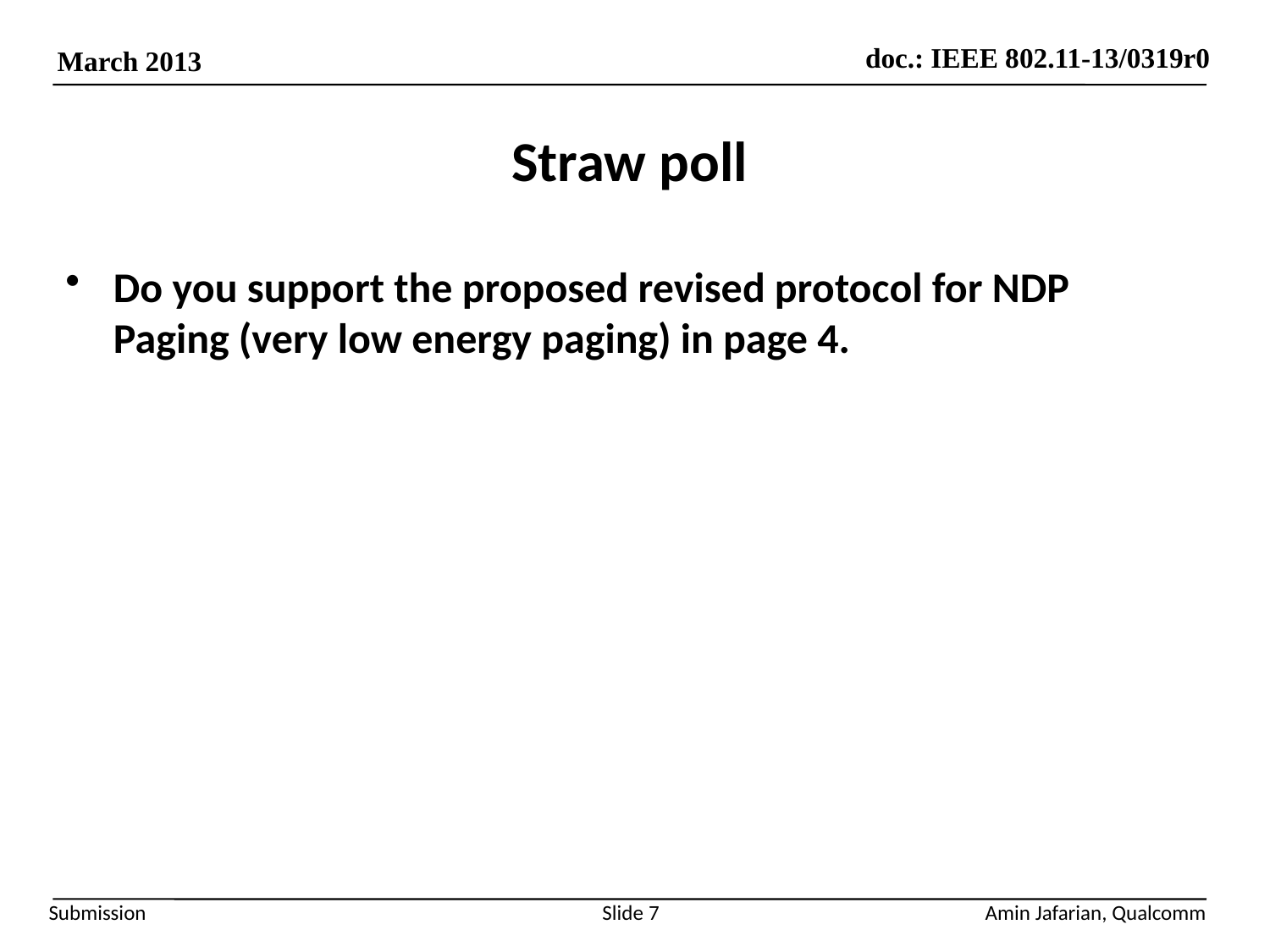

# Straw poll
Do you support the proposed revised protocol for NDP Paging (very low energy paging) in page 4.
Slide 7
Amin Jafarian, Qualcomm